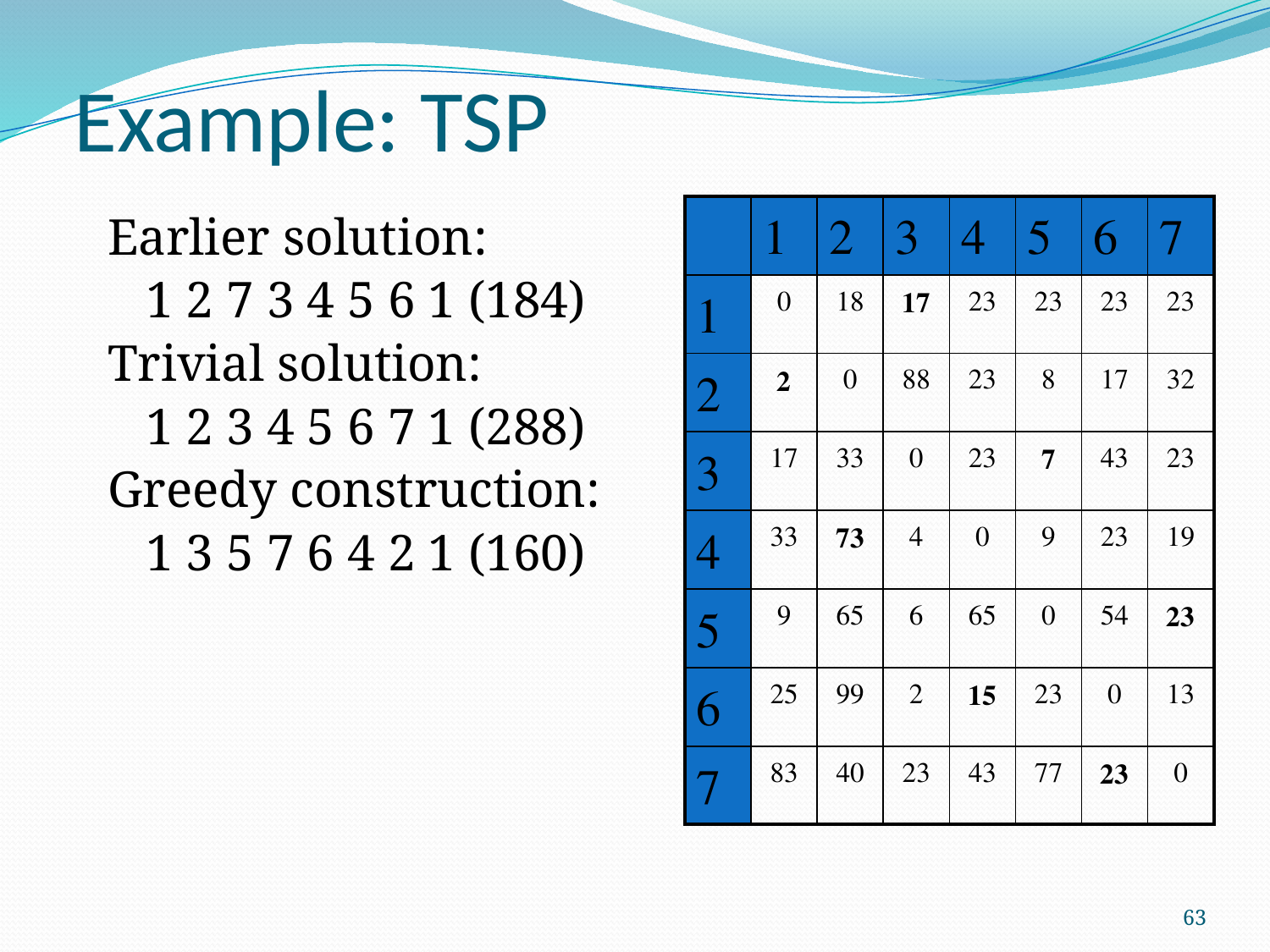

# Example: TSP
|  | 1 | 2 | 3 | 4 | 5 | 6 | 7 |
| --- | --- | --- | --- | --- | --- | --- | --- |
| 1 | 0 | 18 | 17 | 23 | 23 | 23 | 23 |
| 2 | 2 | 0 | 88 | 23 | 8 | 17 | 32 |
| 3 | 17 | 33 | 0 | 23 | 7 | 43 | 23 |
| 4 | 33 | 73 | 4 | 0 | 9 | 23 | 19 |
| 5 | 9 | 65 | 6 | 65 | 0 | 54 | 23 |
| 6 | 25 | 99 | 2 | 15 | 23 | 0 | 13 |
| 7 | 83 | 40 | 23 | 43 | 77 | 23 | 0 |
Earlier solution:
	1 2 7 3 4 5 6 1 (184)
Trivial solution:
	1 2 3 4 5 6 7 1 (288)
Greedy construction:
	1 3 5 7 6 4 2 1 (160)

63